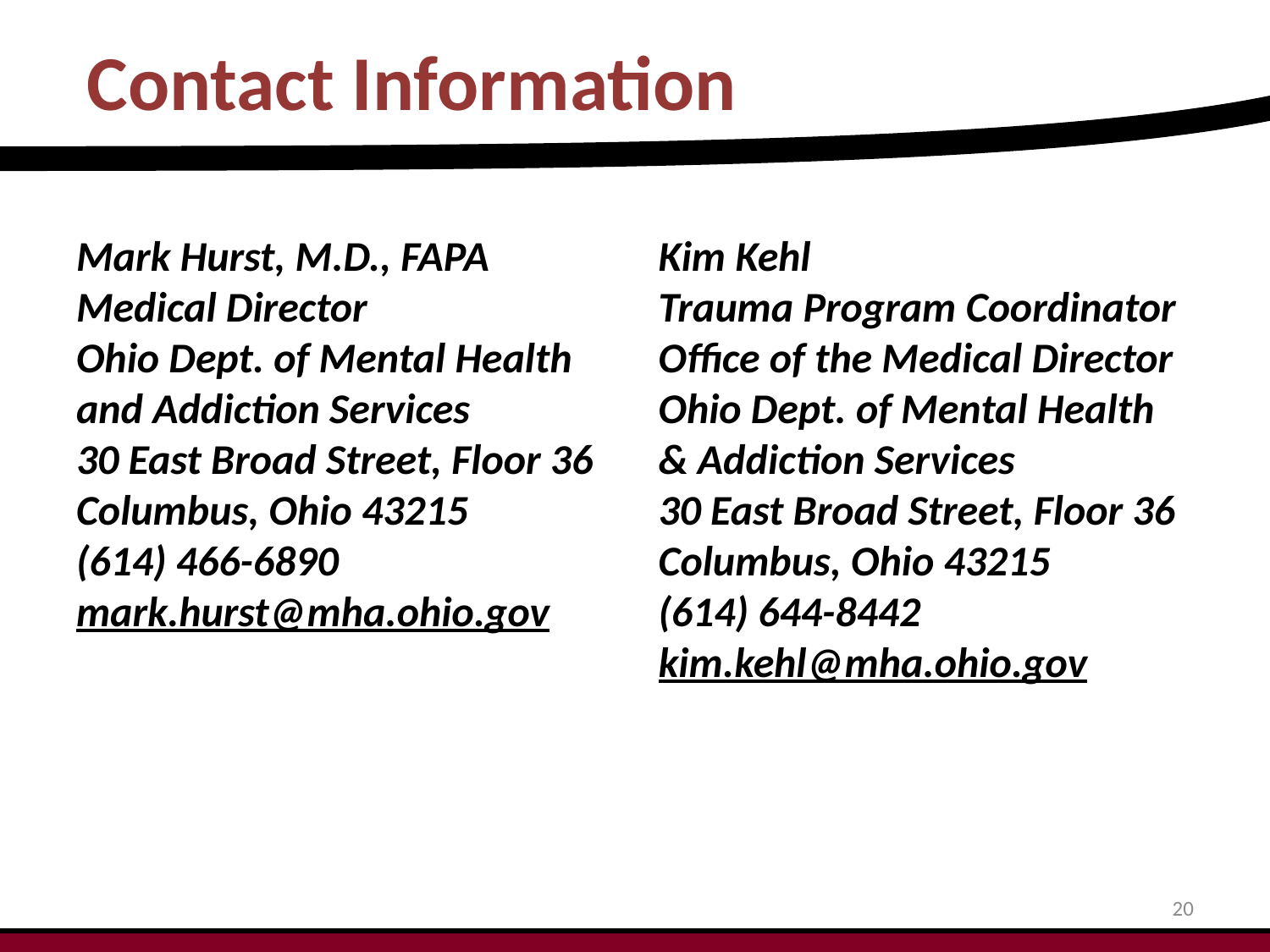

Contact Information

Mark Hurst, M.D., FAPA
Medical Director
Ohio Dept. of Mental Health and Addiction Services
30 East Broad Street, Floor 36
Columbus, Ohio 43215
(614) 466-6890
mark.hurst@mha.ohio.gov
Kim Kehl
Trauma Program Coordinator
Office of the Medical Director
Ohio Dept. of Mental Health & Addiction Services
30 East Broad Street, Floor 36
Columbus, Ohio 43215
(614) 644-8442
kim.kehl@mha.ohio.gov

20